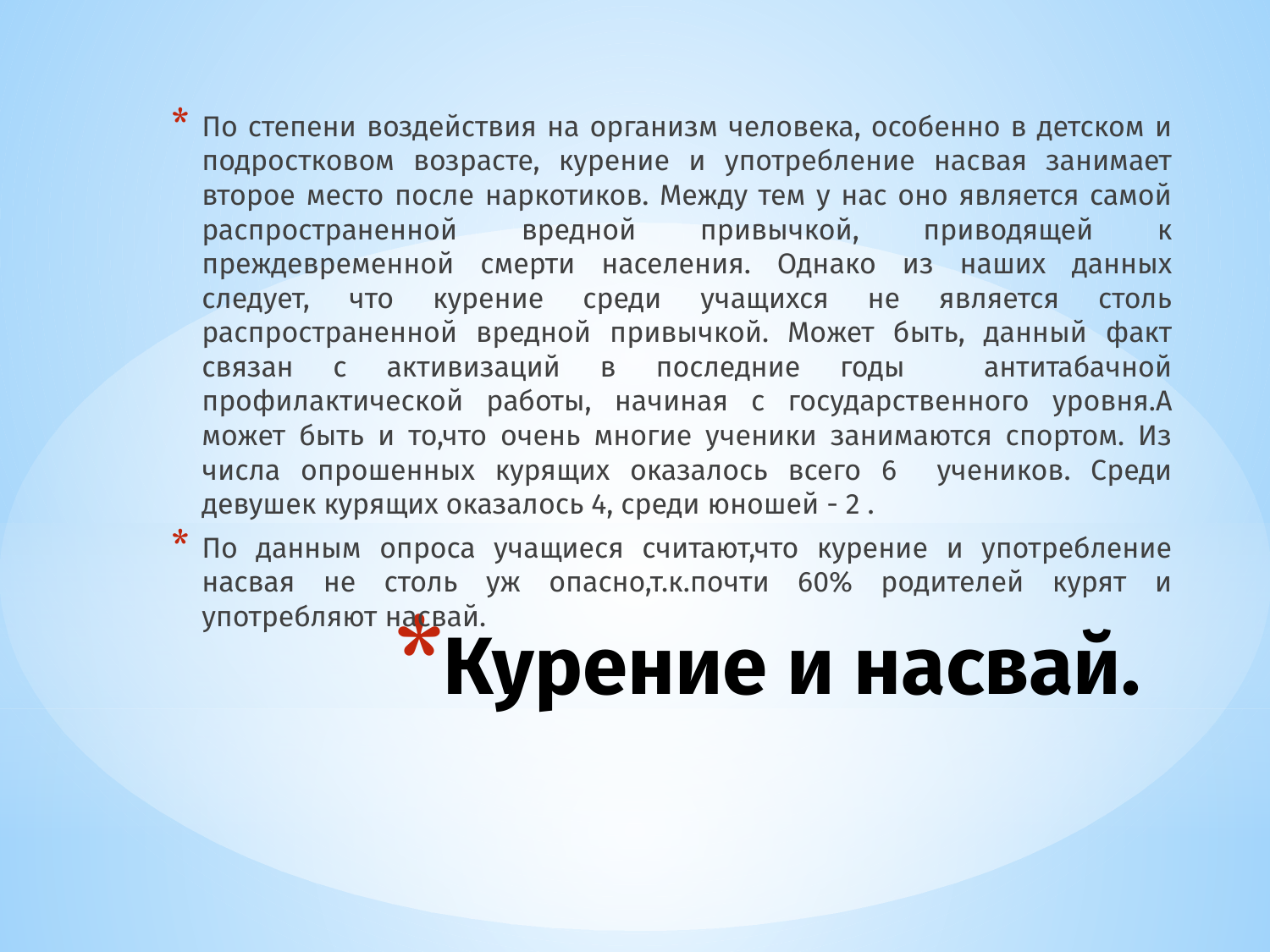

По степени воздействия на организм человека, особенно в детском и подростковом возрасте, курение и употребление насвая занимает второе место после наркотиков. Между тем у нас оно является самой распространенной вредной привычкой, приводящей к преждевременной смерти населения. Однако из наших данных следует, что курение среди учащихся не является столь распространенной вредной привычкой. Может быть, данный факт связан с активизаций в последние годы  антитабачной профилактической работы, начиная с государственного уровня.А может быть и то,что очень многие ученики занимаются спортом. Из числа опрошенных курящих оказалось всего 6  учеников. Среди девушек курящих оказалось 4, среди юношей - 2 .
По данным опроса учащиеся считают,что курение и употребление насвая не столь уж опасно,т.к.почти 60% родителей курят и употребляют насвай.

# Курение и насвай.